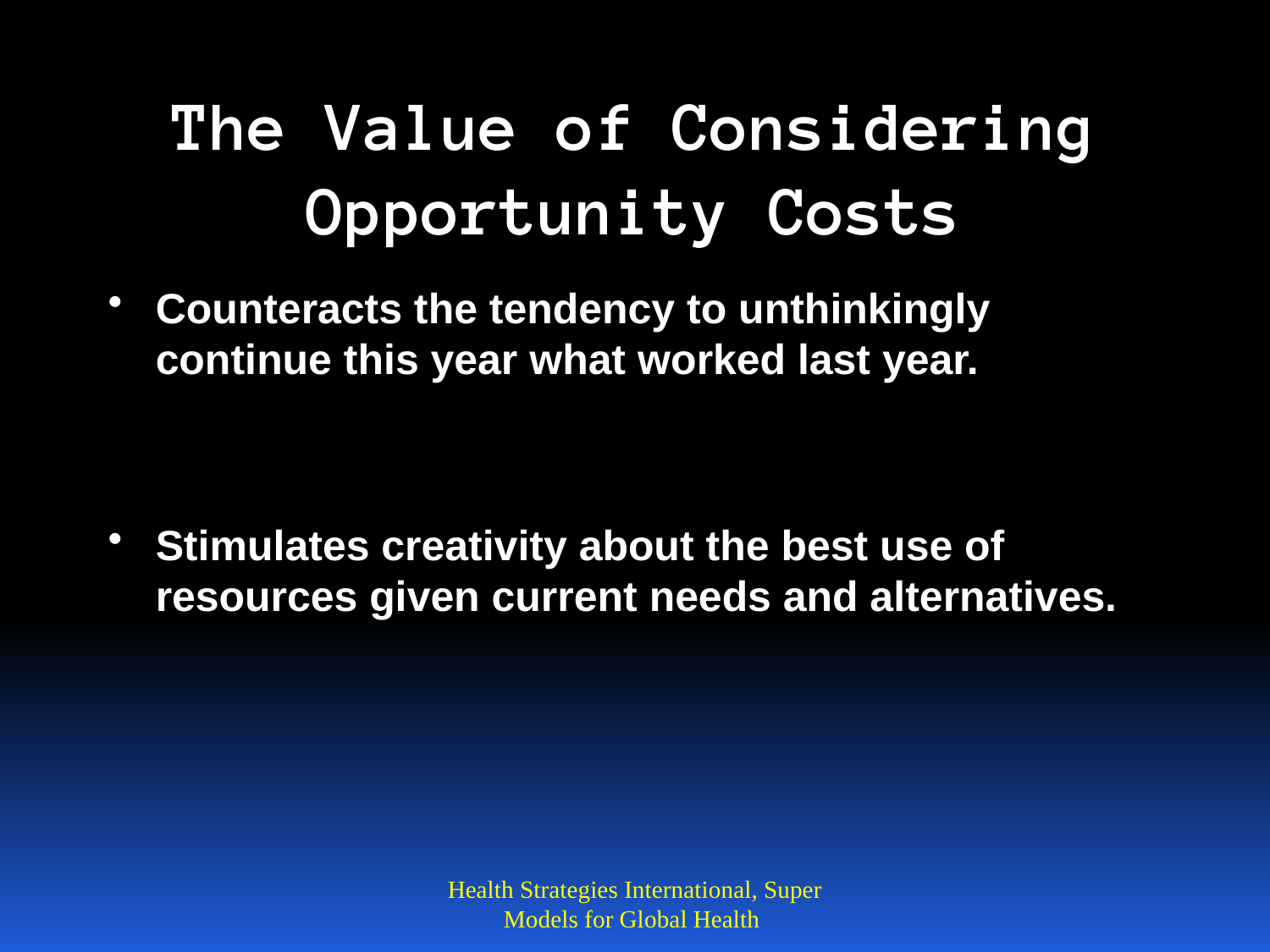

# The Value of Considering Opportunity Costs
Counteracts the tendency to unthinkingly continue this year what worked last year.

Stimulates creativity about the best use of resources given current needs and alternatives.

Health Strategies International, Super Models for Global Health